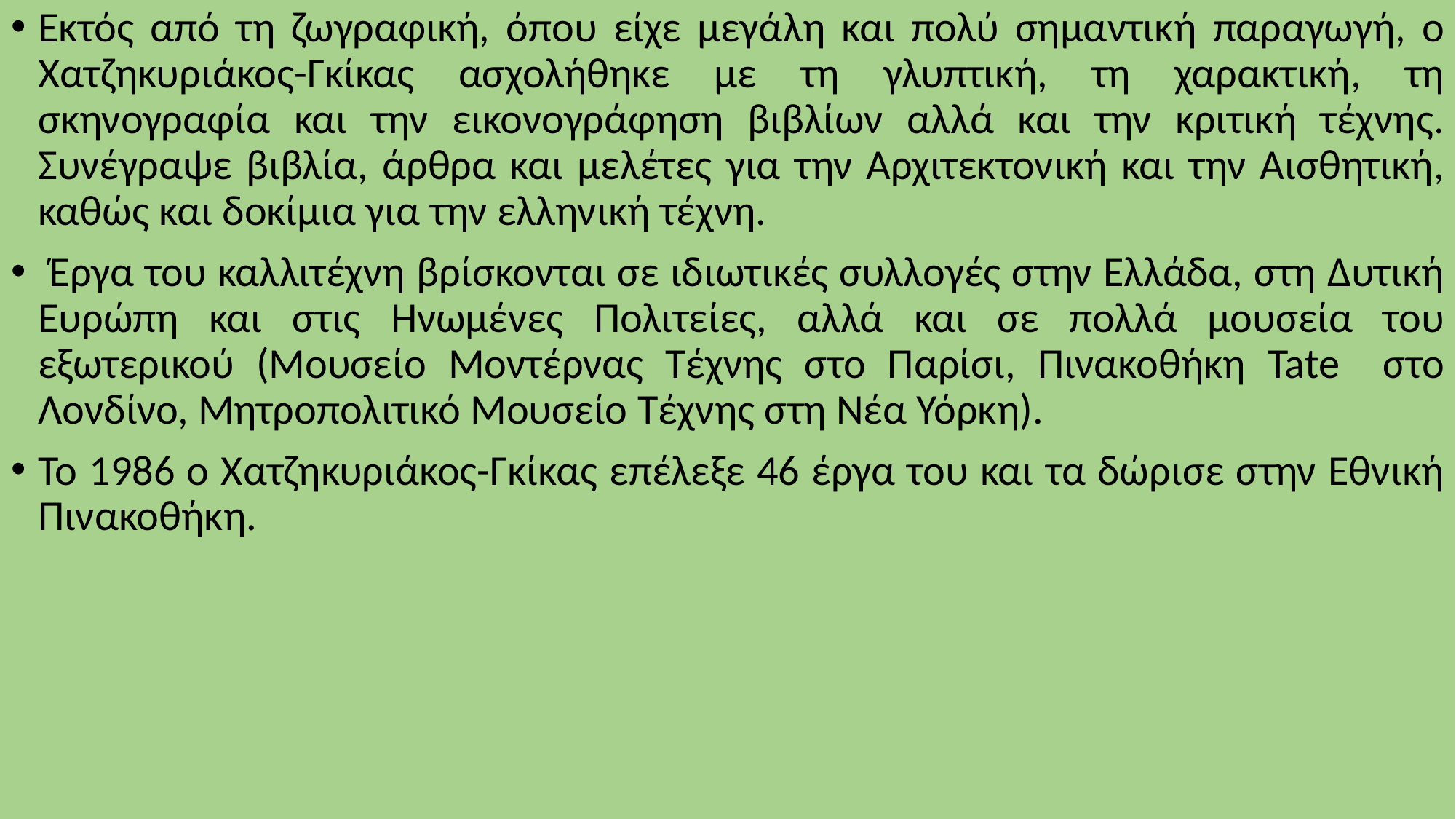

Εκτός από τη ζωγραφική, όπου είχε μεγάλη και πολύ σημαντική παραγωγή, ο Χατζηκυριάκος-Γκίκας ασχολήθηκε με τη γλυπτική, τη χαρακτική, τη σκηνογραφία και την εικονογράφηση βιβλίων αλλά και την κριτική τέχνης. Συνέγραψε βιβλία, άρθρα και μελέτες για την Αρχιτεκτονική και την Αισθητική, καθώς και δοκίμια για την ελληνική τέχνη.
 Έργα του καλλιτέχνη βρίσκονται σε ιδιωτικές συλλογές στην Ελλάδα, στη Δυτική Ευρώπη και στις Ηνωμένες Πολιτείες, αλλά και σε πολλά μουσεία του εξωτερικού (Μουσείο Μοντέρνας Τέχνης στο Παρίσι, Πινακοθήκη Tate  στο Λονδίνο, Μητροπολιτικό Μουσείο Τέχνης στη Νέα Υόρκη).
Το 1986 ο Χατζηκυριάκος-Γκίκας επέλεξε 46 έργα του και τα δώρισε στην Εθνική Πινακοθήκη.